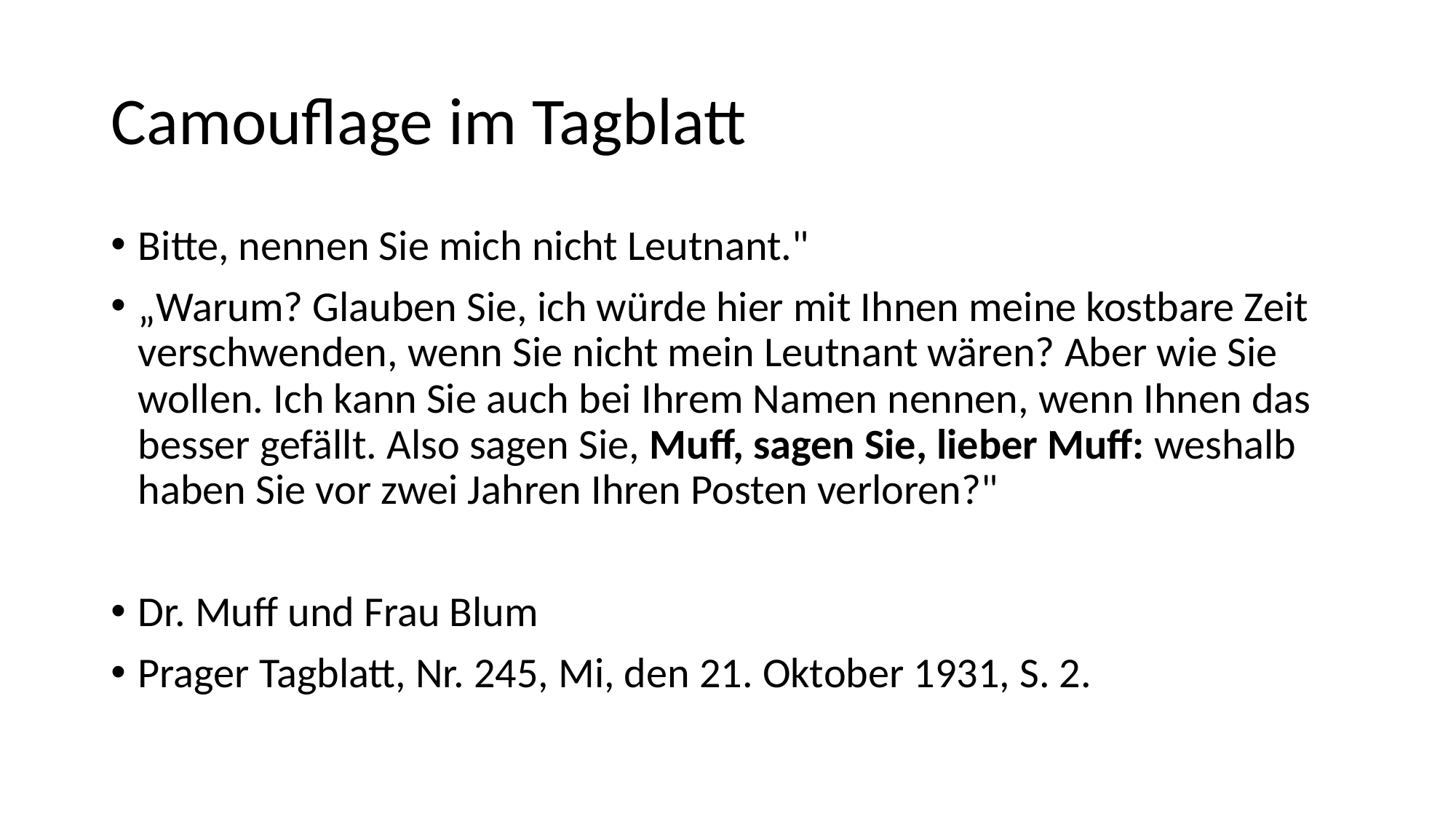

# Camouflage im Tagblatt
Bitte, nennen Sie mich nicht Leutnant."
„Warum? Glauben Sie, ich würde hier mit Ihnen meine kostbare Zeit verschwenden, wenn Sie nicht mein Leutnant wären? Aber wie Sie wollen. Ich kann Sie auch bei Ihrem Namen nennen, wenn Ihnen das besser gefällt. Also sagen Sie, Muff, sagen Sie, lieber Muff: weshalb haben Sie vor zwei Jahren Ihren Posten verloren?"

Dr. Muff und Frau Blum
Prager Tagblatt, Nr. 245, Mi, den 21. Oktober 1931, S. 2.